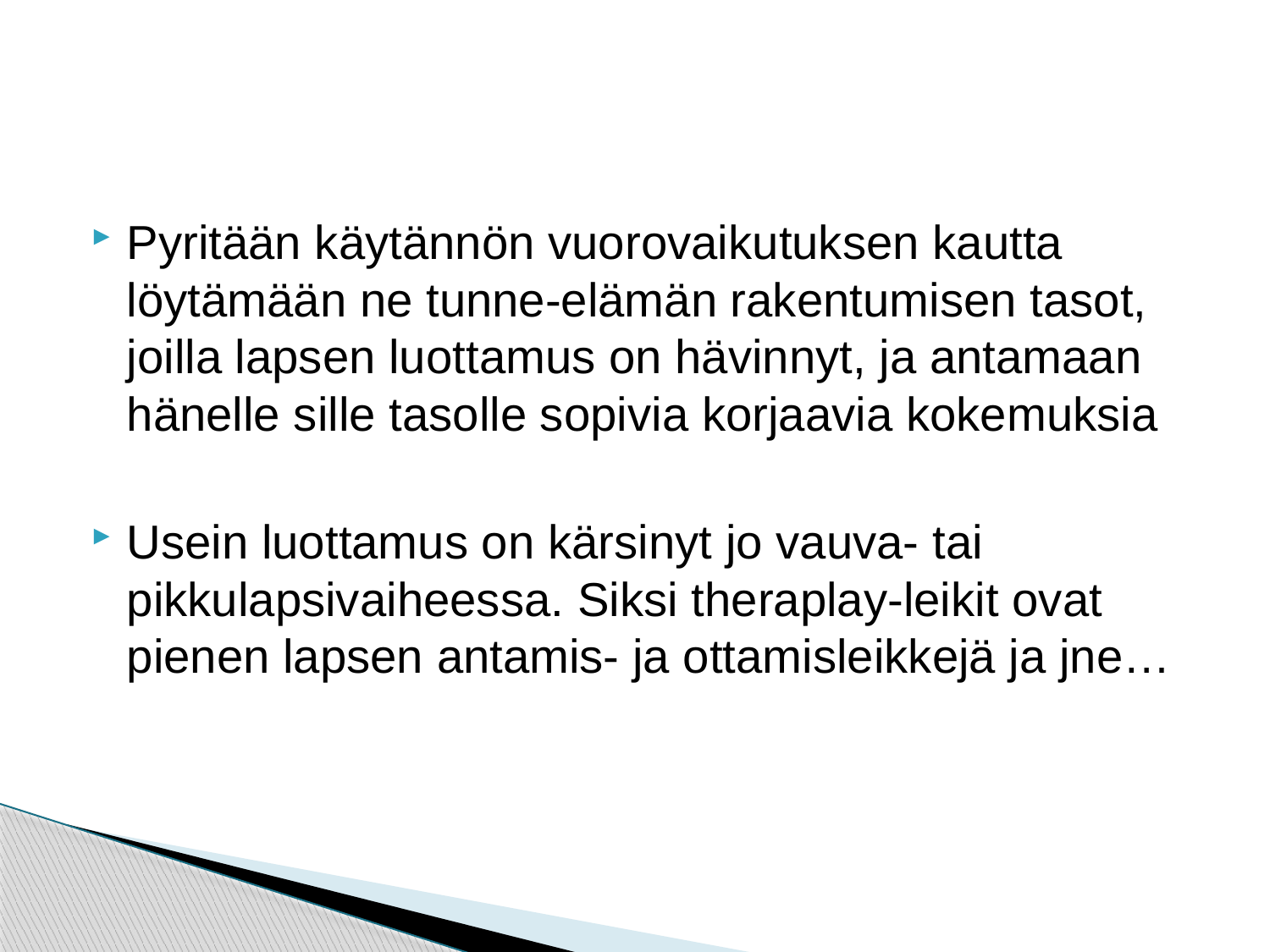

#
Pyritään käytännön vuorovaikutuksen kautta löytämään ne tunne-elämän rakentumisen tasot, joilla lapsen luottamus on hävinnyt, ja antamaan hänelle sille tasolle sopivia korjaavia kokemuksia

Usein luottamus on kärsinyt jo vauva- tai pikkulapsivaiheessa. Siksi theraplay-leikit ovat pienen lapsen antamis- ja ottamisleikkejä ja jne…